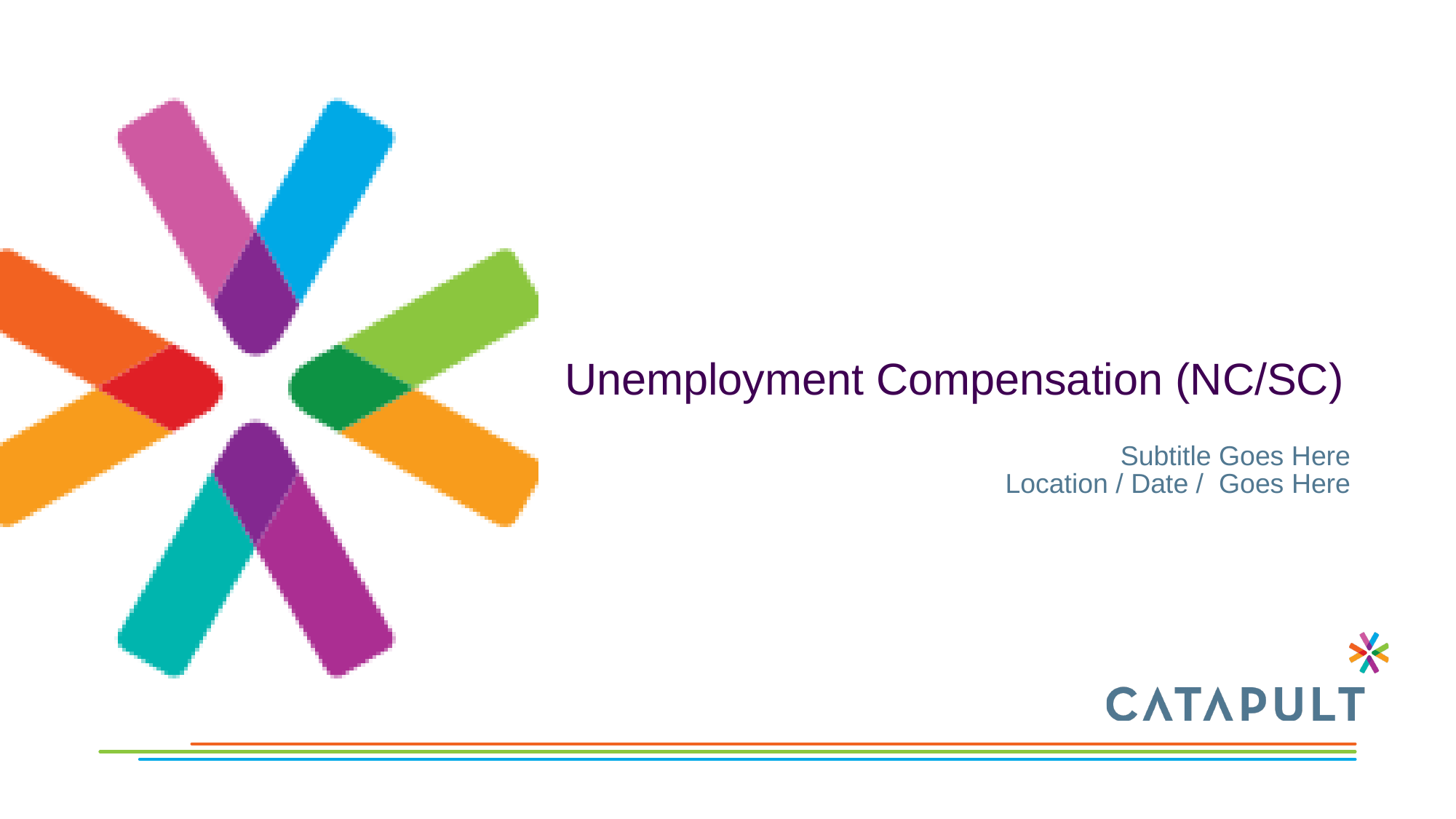

# Unemployment Compensation (NC/SC)
Subtitle Goes Here
Location / Date /  Goes Here